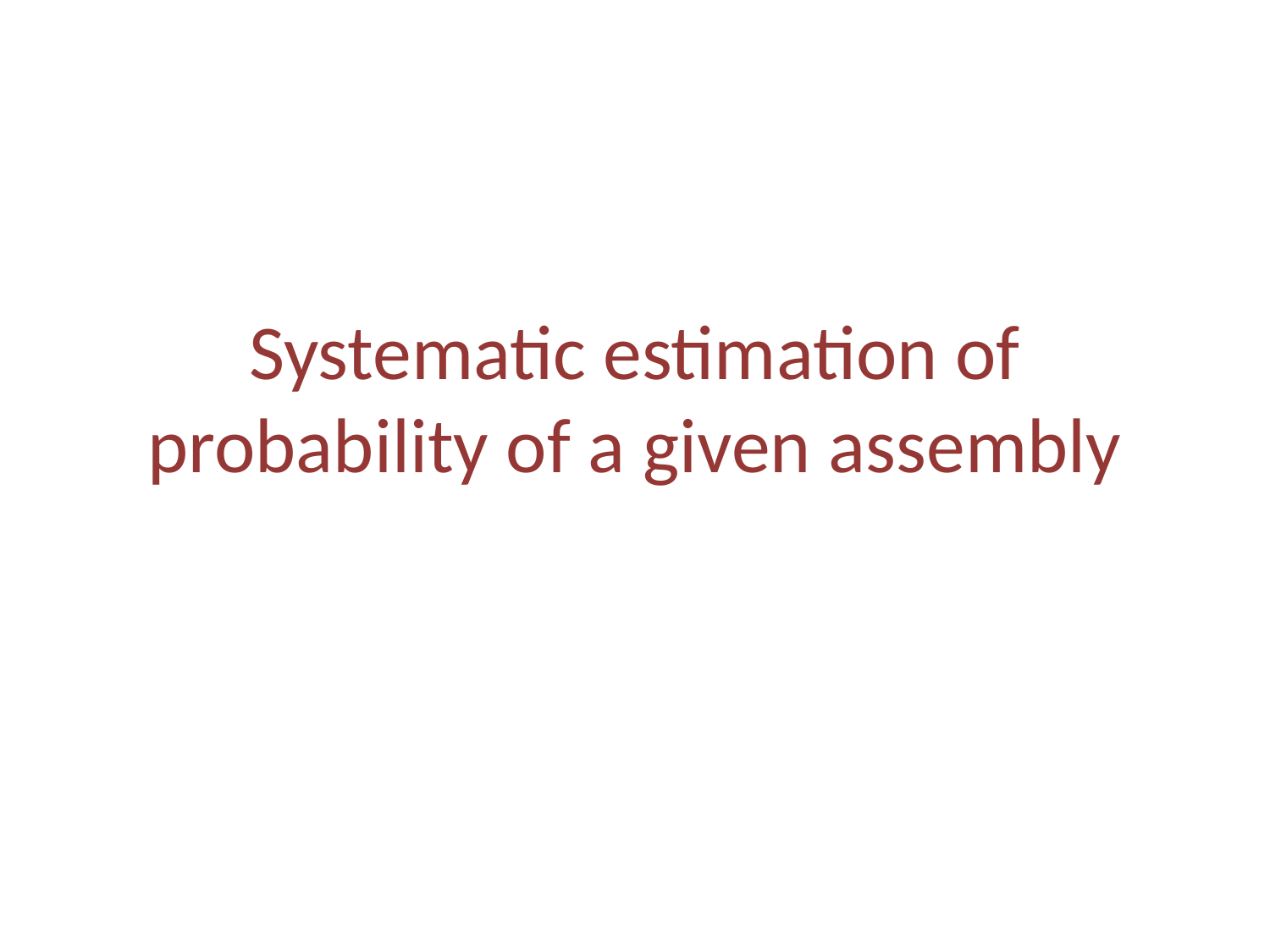

# Systematic estimation of probability of a given assembly